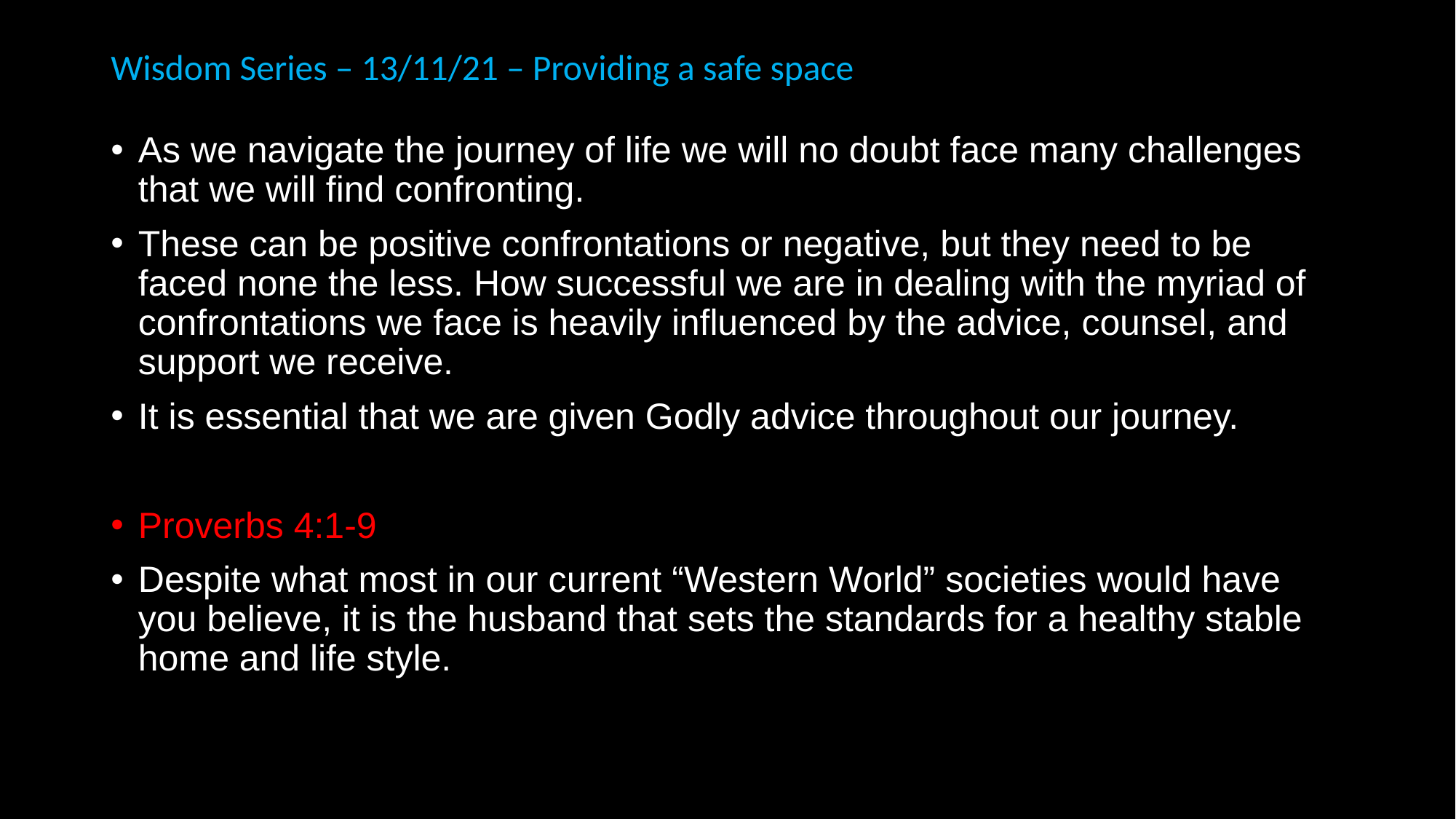

# Wisdom Series – 13/11/21 – Providing a safe space
As we navigate the journey of life we will no doubt face many challenges that we will find confronting.
These can be positive confrontations or negative, but they need to be faced none the less. How successful we are in dealing with the myriad of confrontations we face is heavily influenced by the advice, counsel, and support we receive.
It is essential that we are given Godly advice throughout our journey.

Proverbs 4:1-9
Despite what most in our current “Western World” societies would have you believe, it is the husband that sets the standards for a healthy stable home and life style.